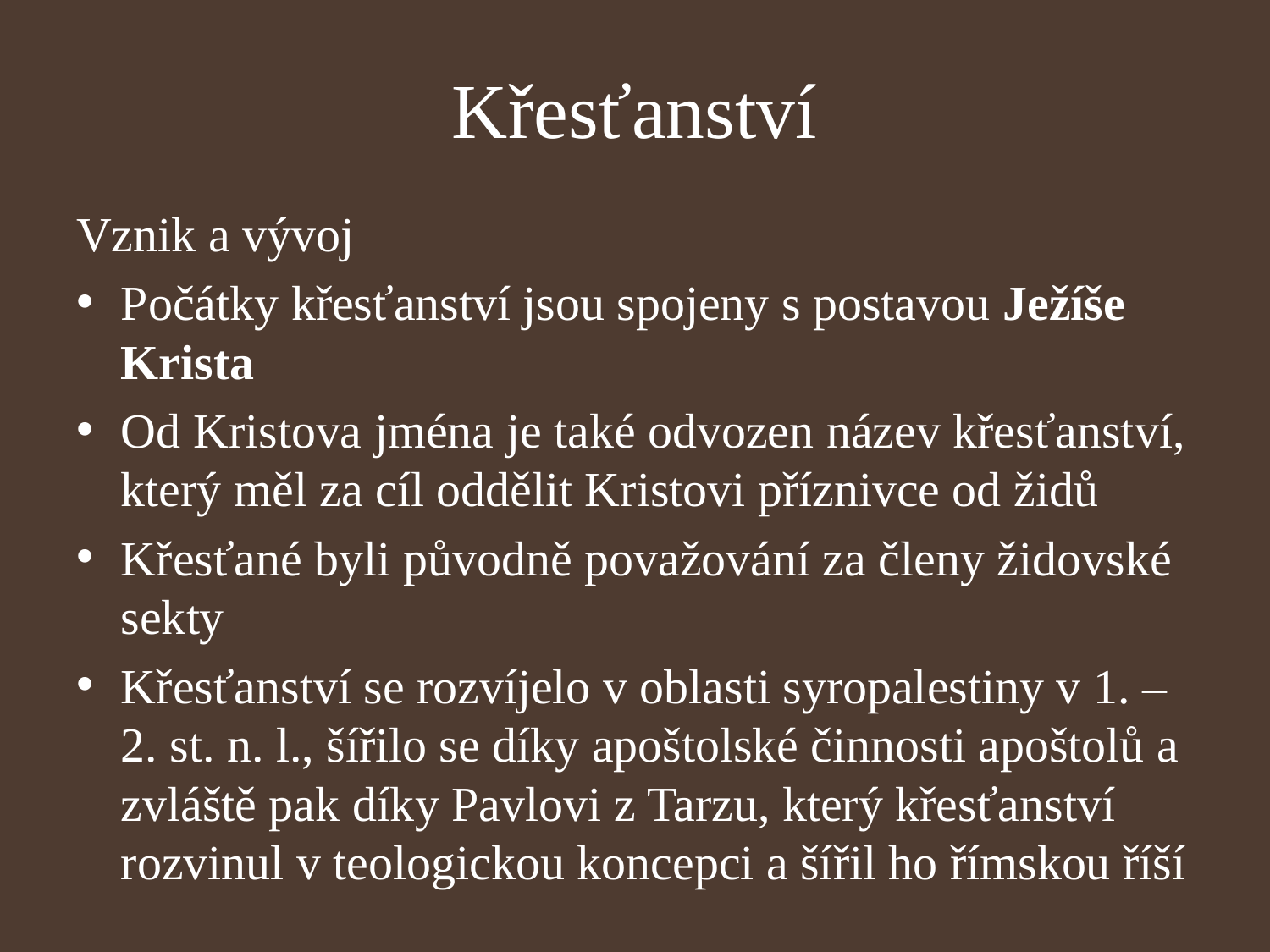

# Křesťanství
Vznik a vývoj
Počátky křesťanství jsou spojeny s postavou Ježíše Krista
Od Kristova jména je také odvozen název křesťanství, který měl za cíl oddělit Kristovi příznivce od židů
Křesťané byli původně považování za členy židovské sekty
Křesťanství se rozvíjelo v oblasti syropalestiny v 1. – 2. st. n. l., šířilo se díky apoštolské činnosti apoštolů a zvláště pak díky Pavlovi z Tarzu, který křesťanství rozvinul v teologickou koncepci a šířil ho římskou říší